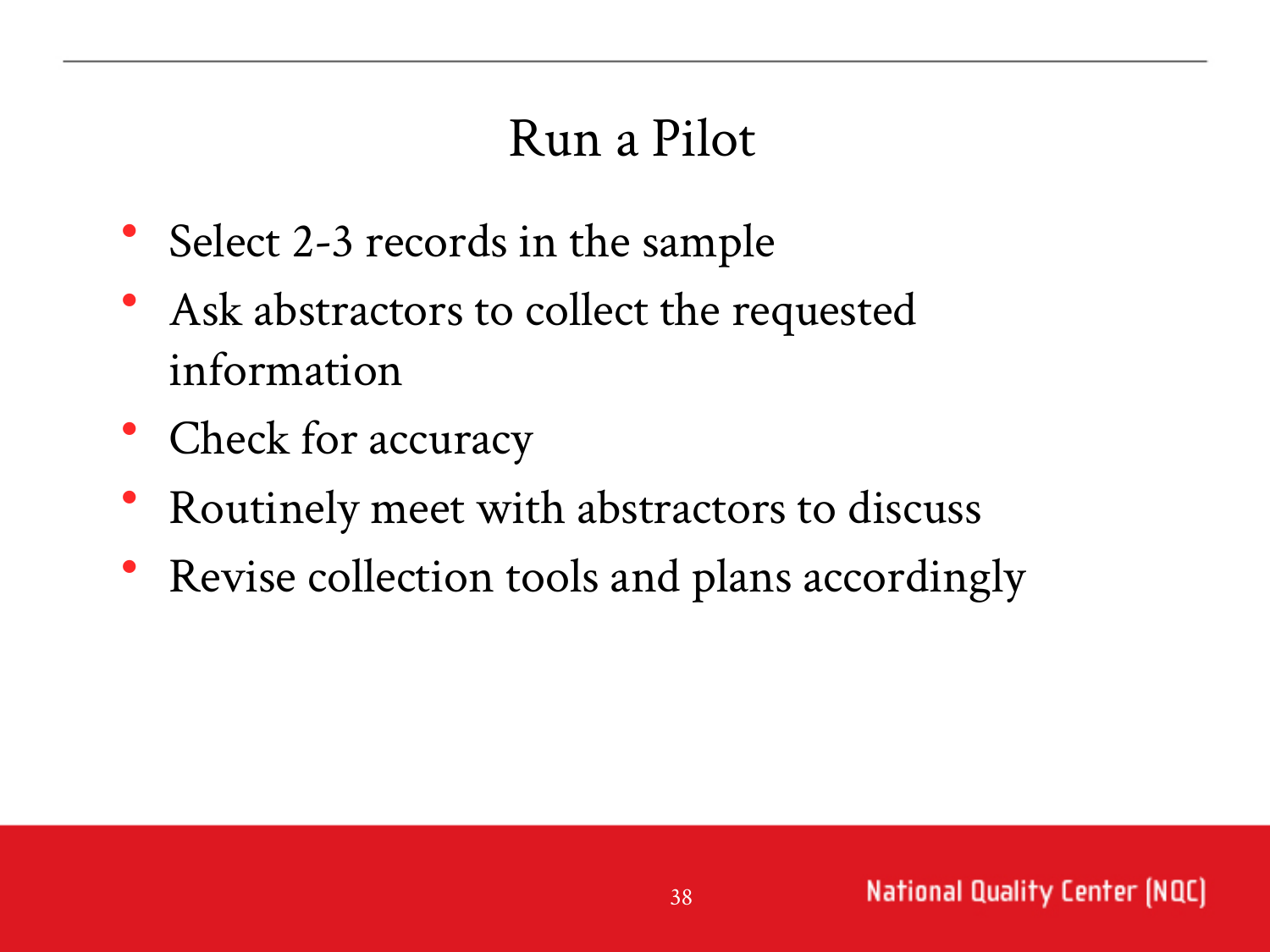

Run a Pilot
Select 2-3 records in the sample
Ask abstractors to collect the requested information
Check for accuracy
Routinely meet with abstractors to discuss
Revise collection tools and plans accordingly